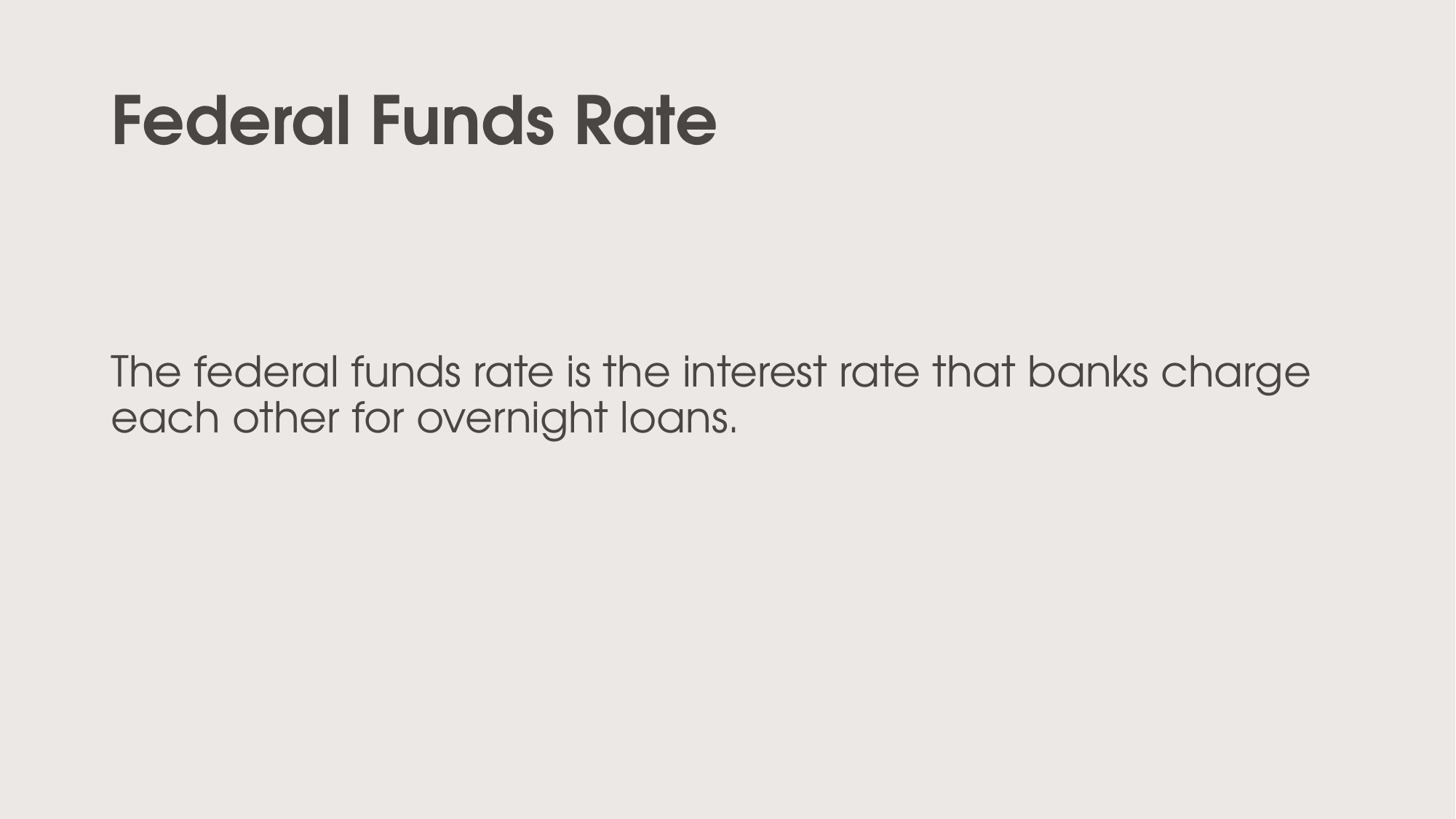

# Federal Funds Rate

The federal funds rate is the interest rate that banks charge each other for overnight loans.